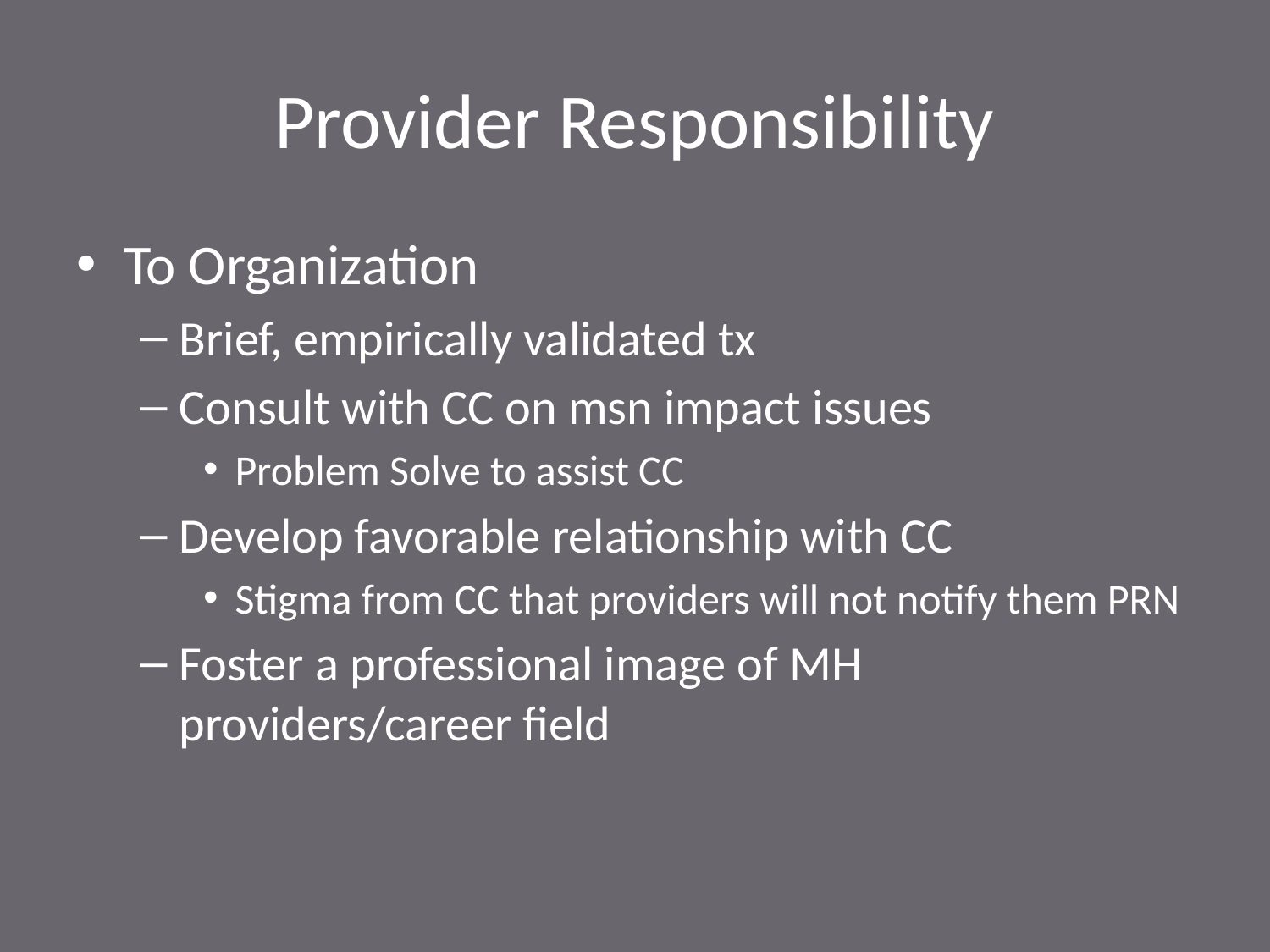

# Provider Responsibility
To Organization
Brief, empirically validated tx
Consult with CC on msn impact issues
Problem Solve to assist CC
Develop favorable relationship with CC
Stigma from CC that providers will not notify them PRN
Foster a professional image of MH providers/career field